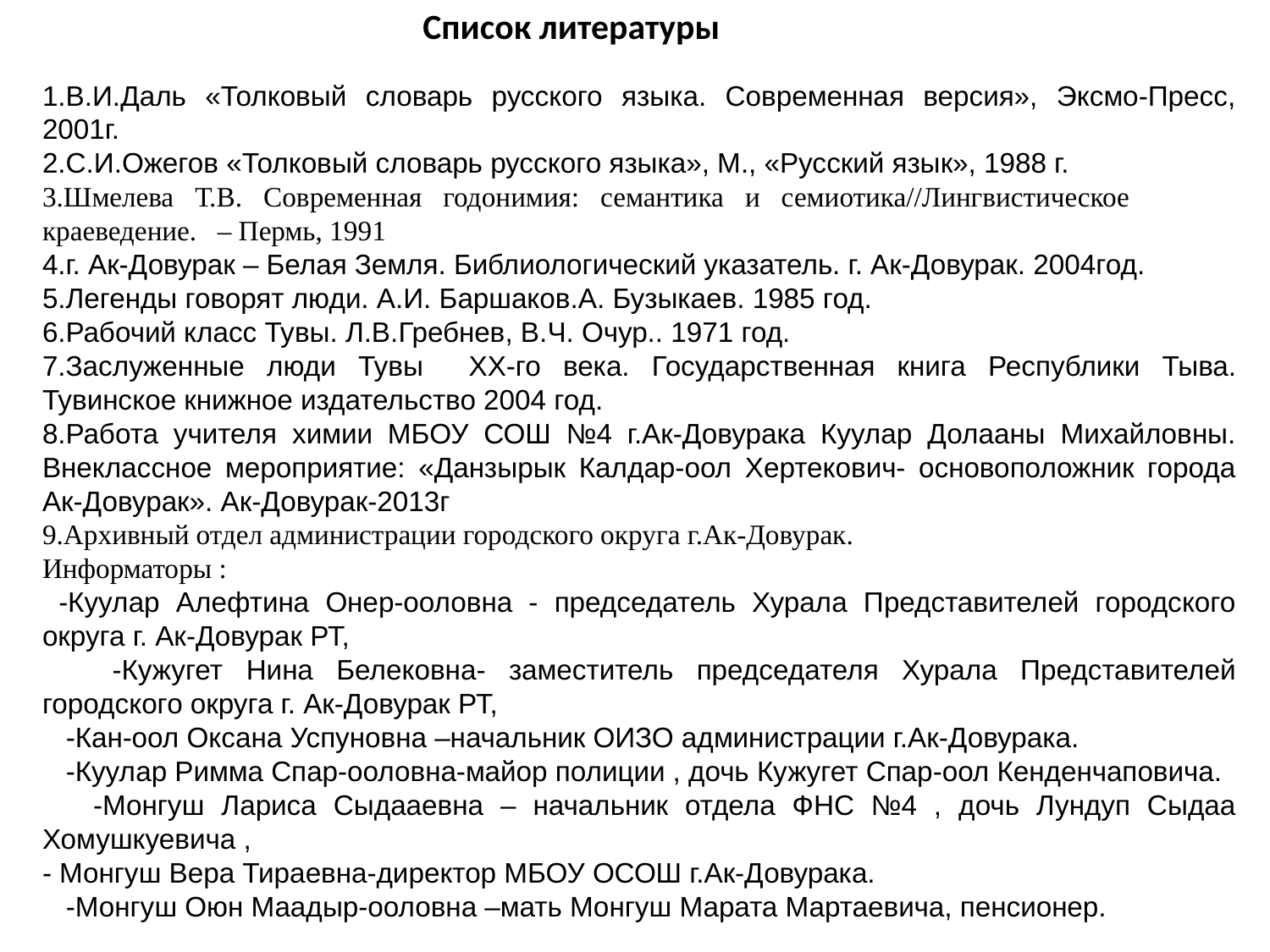

Список литературы
1.В.И.Даль «Толковый словарь русского языка. Современная версия», Эксмо-Пресс, 2001г.
2.С.И.Ожегов «Толковый словарь русского языка», М., «Русский язык», 1988 г.
3.Шмелева Т.В. Современная годонимия: семантика и семиотика//Лингвистическое      краеведение.   – Пермь, 1991
4.г. Ак-Довурак – Белая Земля. Библиологический указатель. г. Ак-Довурак. 2004год.
5.Легенды говорят люди. А.И. Баршаков.А. Бузыкаев. 1985 год.
6.Рабочий класс Тувы. Л.В.Гребнев, В.Ч. Очур.. 1971 год.
7.Заслуженные люди Тувы  XX-го века. Государственная книга Республики Тыва. Тувинское книжное издательство 2004 год.
8.Работа учителя химии МБОУ СОШ №4 г.Ак-Довурака Куулар Долааны Михайловны. Внеклассное мероприятие: «Данзырык Калдар-оол Хертекович- основоположник города Ак-Довурак». Ак-Довурак-2013г
9.Архивный отдел администрации городского округа г.Ак-Довурак.
Информаторы :
 -Куулар Алефтина Онер-ооловна - председатель Хурала Представителей городского округа г. Ак-Довурак РТ,
   -Кужугет Нина Белековна- заместитель председателя Хурала Представителей городского округа г. Ак-Довурак РТ,
   -Кан-оол Оксана Успуновна –начальник ОИЗО администрации г.Ак-Довурака.
   -Куулар Римма Спар-ооловна-майор полиции , дочь Кужугет Спар-оол Кенденчаповича.
   -Монгуш Лариса Сыдааевна – начальник отдела ФНС №4 , дочь Лундуп Сыдаа Хомушкуевича ,
- Монгуш Вера Тираевна-директор МБОУ ОСОШ г.Ак-Довурака.
   -Монгуш Оюн Маадыр-ооловна –мать Монгуш Марата Мартаевича, пенсионер.